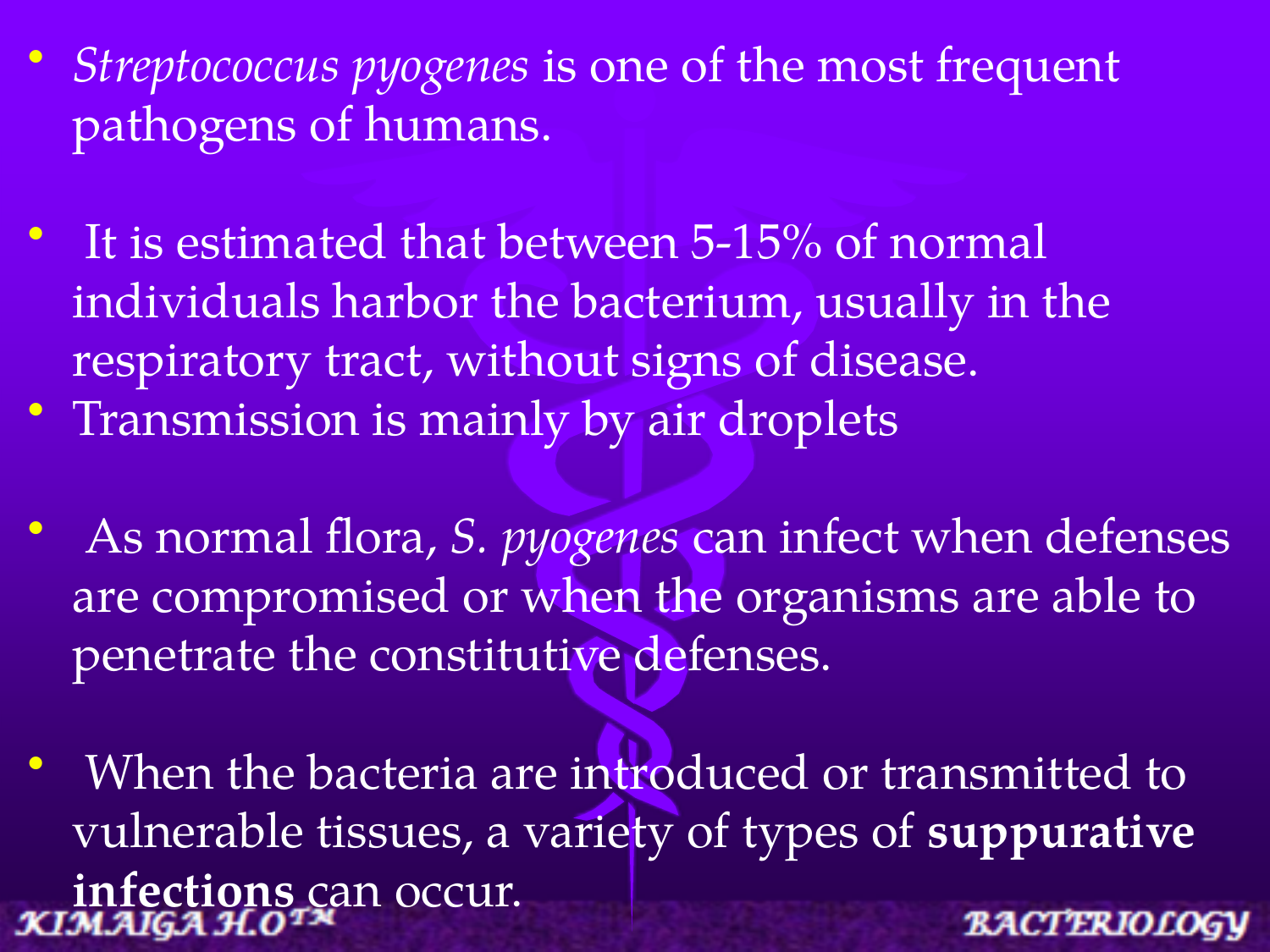

Streptococcus pyogenes is one of the most frequent pathogens of humans.

 It is estimated that between 5-15% of normal individuals harbor the bacterium, usually in the respiratory tract, without signs of disease.
Transmission is mainly by air droplets

 As normal flora, S. pyogenes can infect when defenses are compromised or when the organisms are able to penetrate the constitutive defenses.

 When the bacteria are introduced or transmitted to vulnerable tissues, a variety of types of suppurative infections can occur.